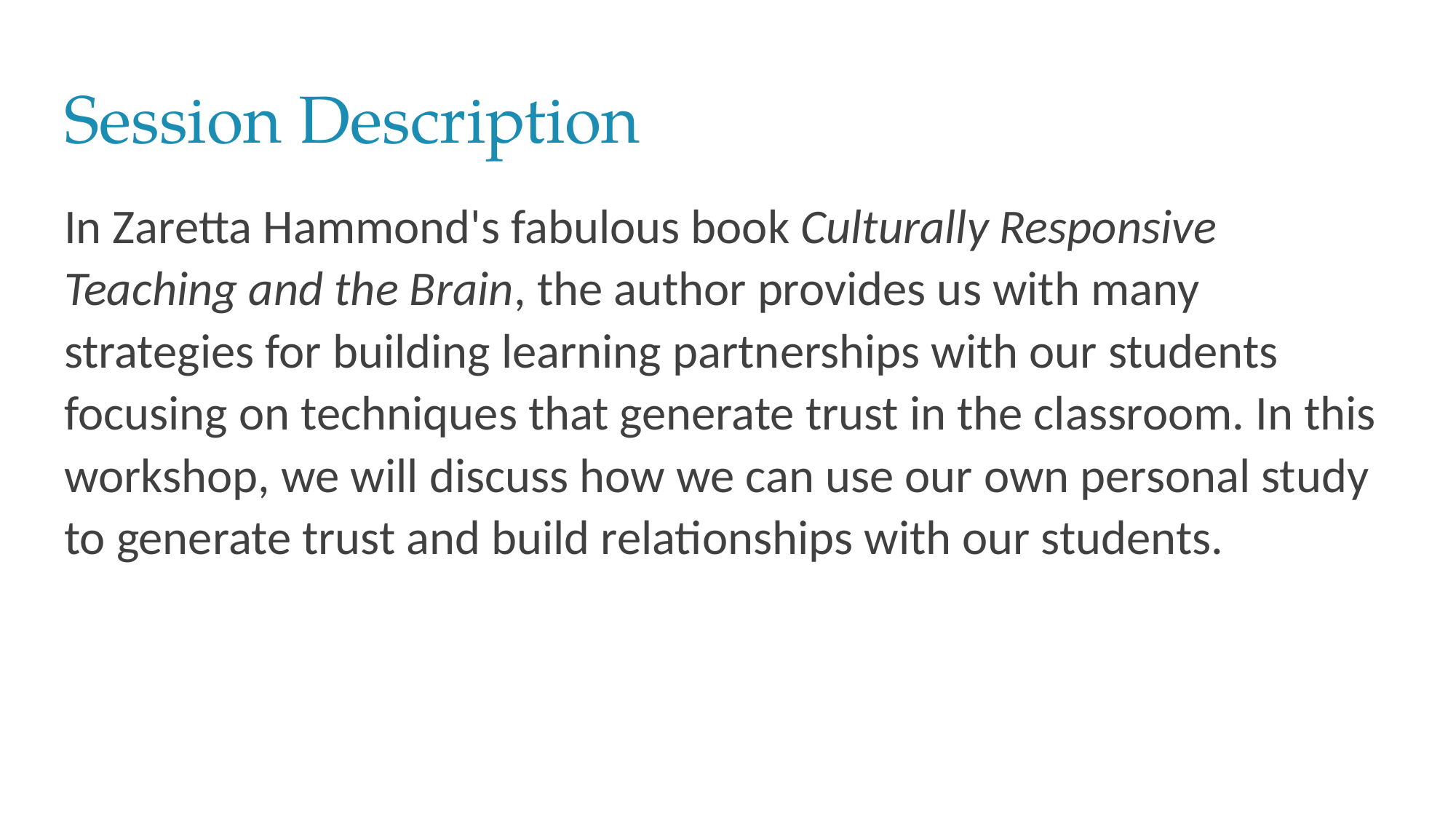

# Session Description
In Zaretta Hammond's fabulous book Culturally Responsive Teaching and the Brain, the author provides us with many strategies for building learning partnerships with our students focusing on techniques that generate trust in the classroom. In this workshop, we will discuss how we can use our own personal study to generate trust and build relationships with our students.